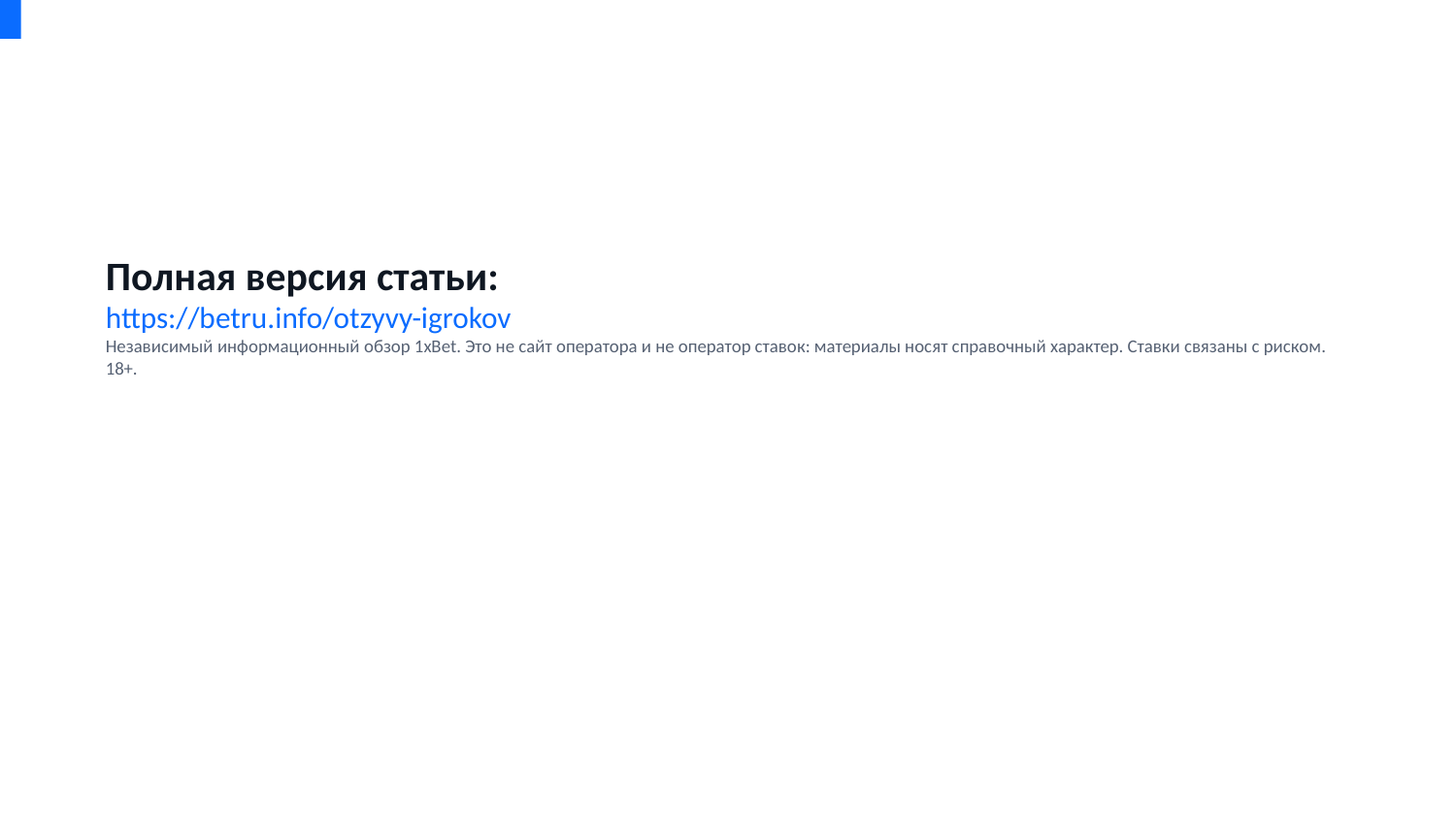

Полная версия статьи:
https://betru.info/otzyvy-igrokov
Независимый информационный обзор 1xBet. Это не сайт оператора и не оператор ставок: материалы носят справочный характер. Ставки связаны с риском. 18+.